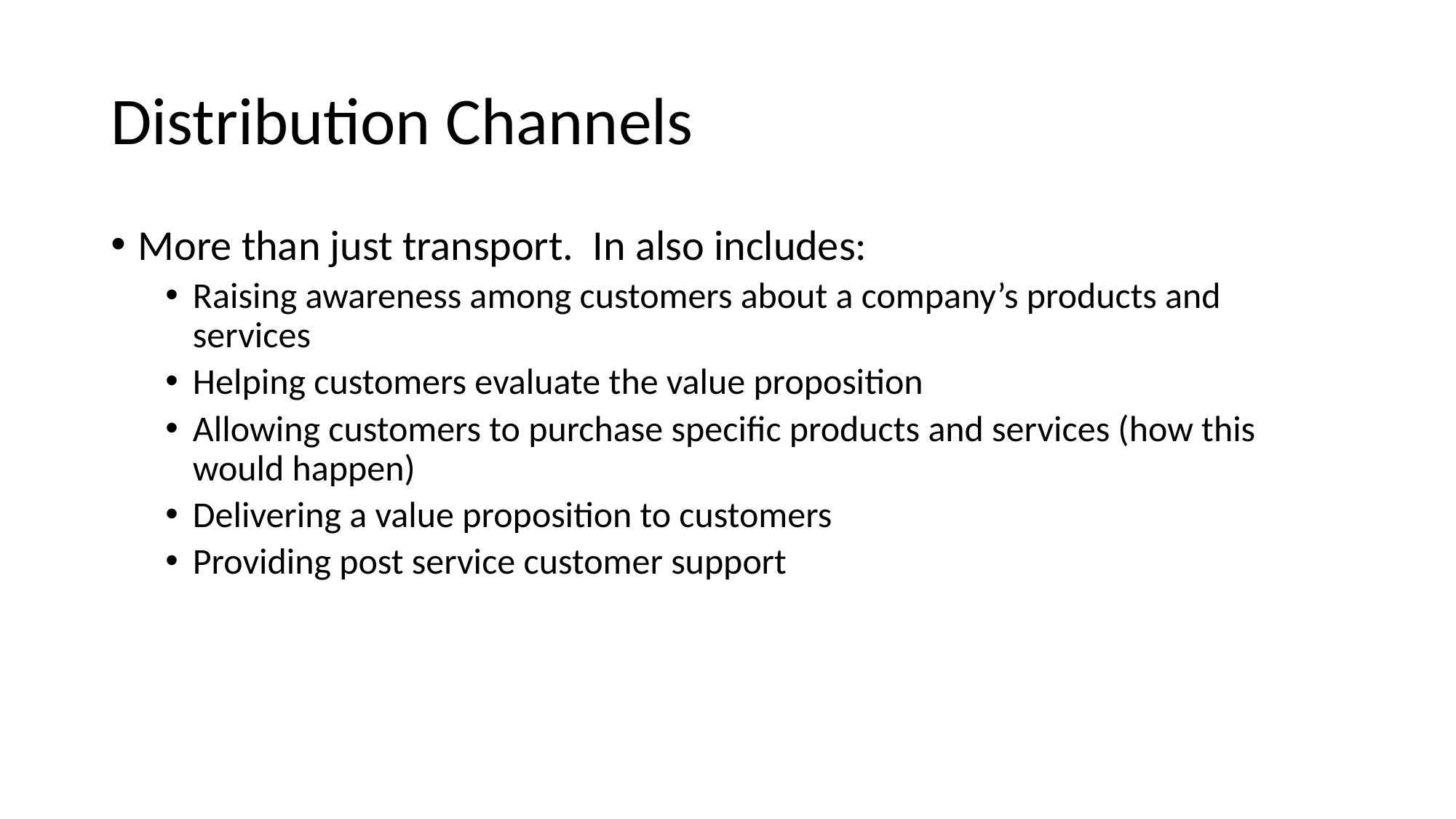

# Distribution Channels
More than just transport.  In also includes:
Raising awareness among customers about a company’s products and services
Helping customers evaluate the value proposition
Allowing customers to purchase specific products and services (how this would happen)
Delivering a value proposition to customers
Providing post service customer support